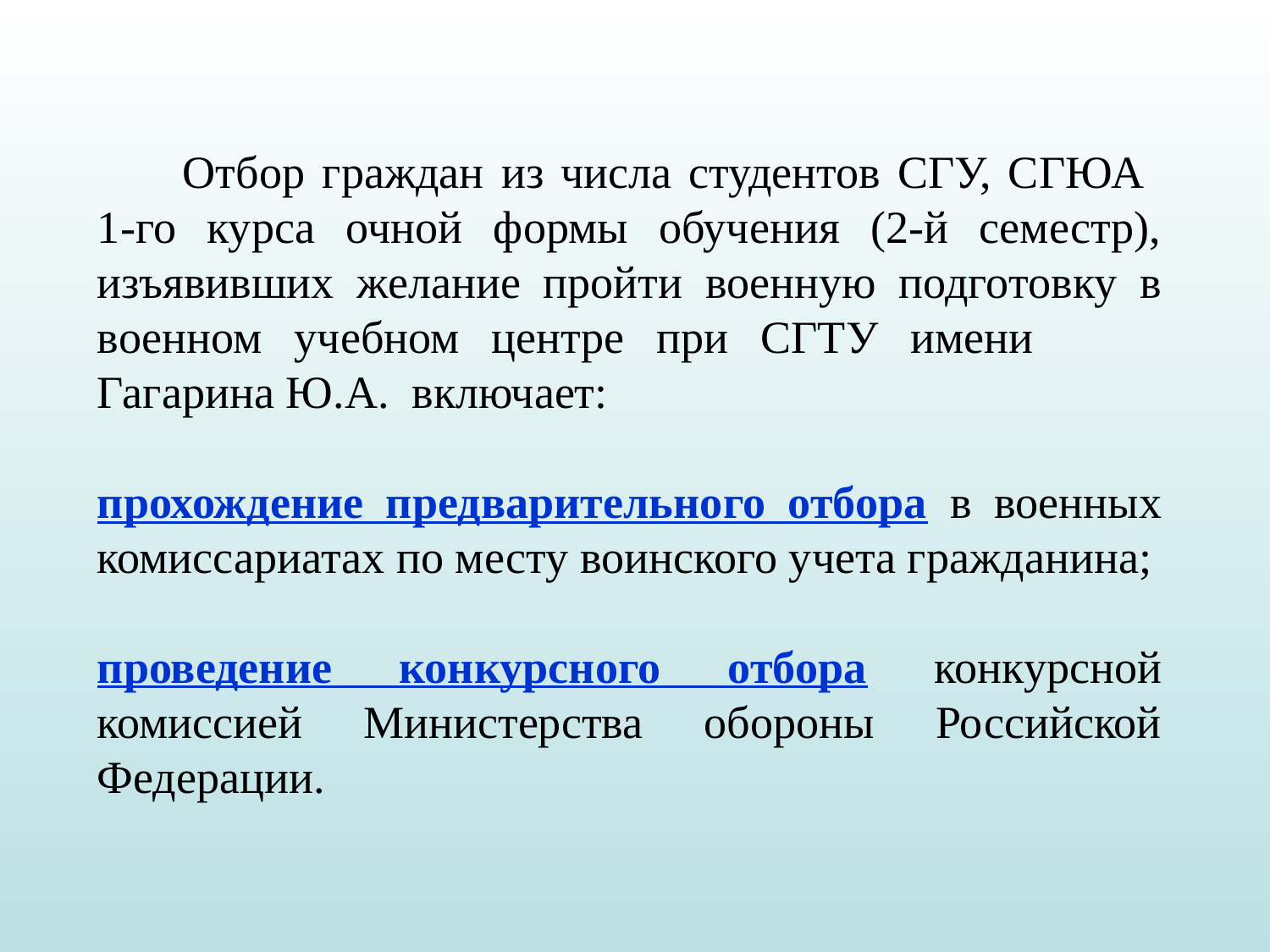

Отбор граждан из числа студентов СГУ, СГЮА
1-го курса очной формы обучения (2-й семестр), изъявивших желание пройти военную подготовку в военном учебном центре при СГТУ имени     Гагарина Ю.А.  включает:

прохождение предварительного отбора в военных комиссариатах по месту воинского учета гражданина;

проведение конкурсного отбора конкурсной комиссией Министерства обороны Российской Федерации.